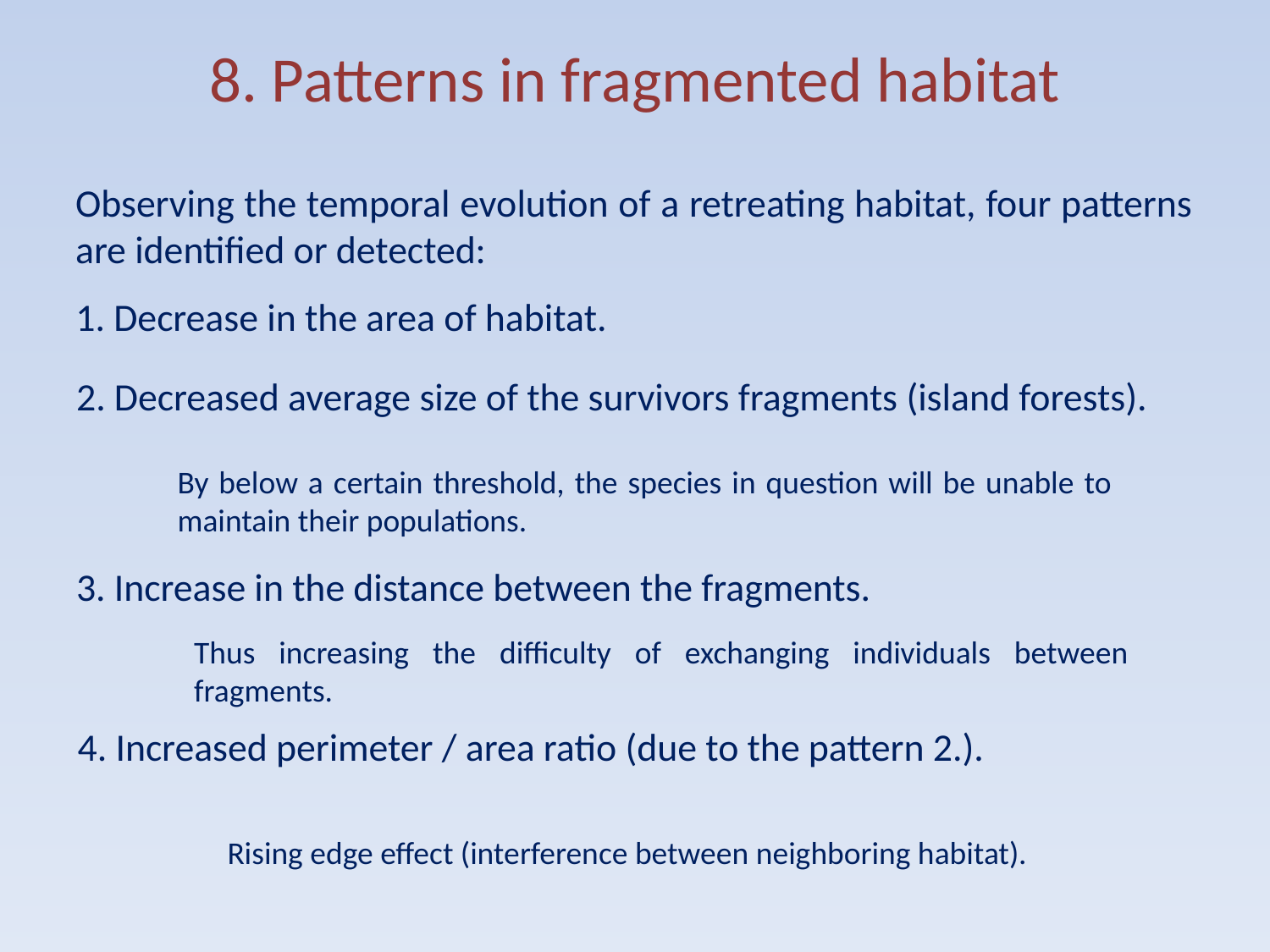

# 8. Patterns in fragmented habitat
Observing the temporal evolution of a retreating habitat, four patterns are identified or detected:
1. Decrease in the area of habitat.
2. Decreased average size of the survivors fragments (island forests).
By below a certain threshold, the species in question will be unable to maintain their populations.
3. Increase in the distance between the fragments.
Thus increasing the difficulty of exchanging individuals between fragments.
4. Increased perimeter / area ratio (due to the pattern 2.).
Rising edge effect (interference between neighboring habitat).